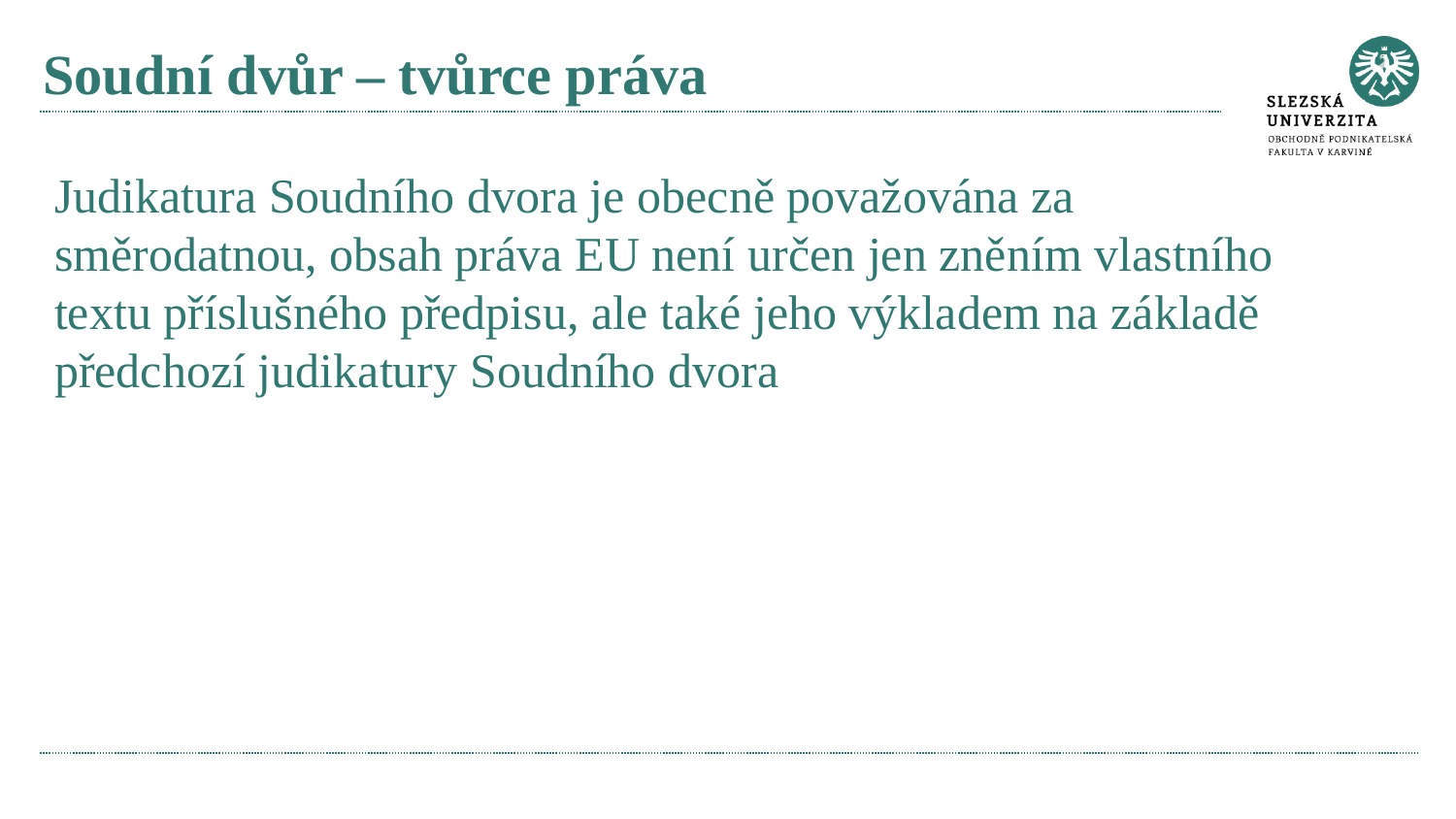

# Soudní dvůr – tvůrce práva
Judikatura Soudního dvora je obecně považována za směrodatnou, obsah práva EU není určen jen zněním vlastního textu příslušného předpisu, ale také jeho výkladem na základě předchozí judikatury Soudního dvora